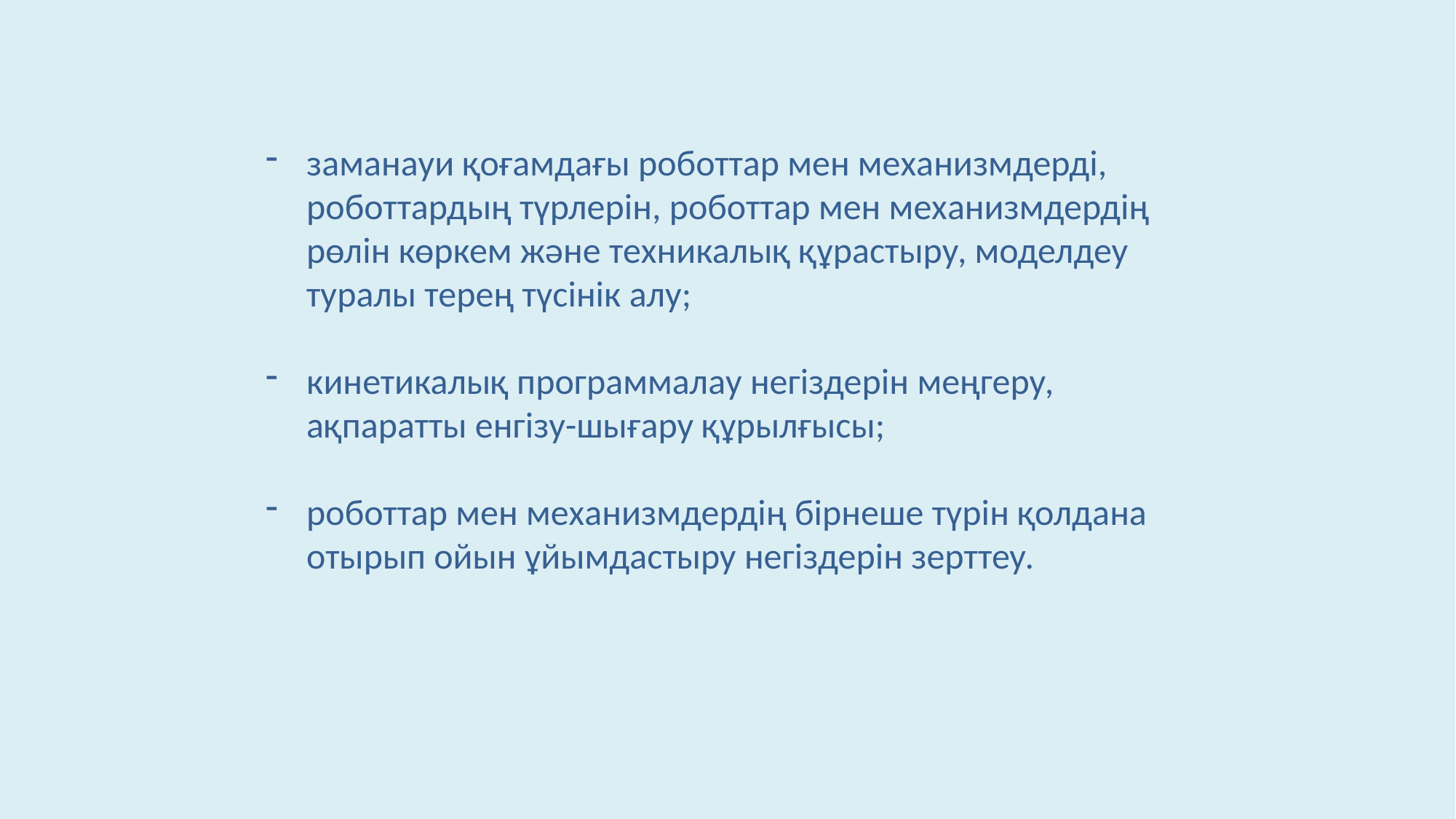

заманауи қоғамдағы роботтар мен механизмдерді, роботтардың түрлерін, роботтар мен механизмдердің рөлін көркем және техникалық құрастыру, моделдеу туралы терең түсінік алу;

кинетикалық программалау негіздерін меңгеру, ақпаратты енгізу-шығару құрылғысы;

роботтар мен механизмдердің бірнеше түрін қолдана отырып ойын ұйымдастыру негіздерін зерттеу.